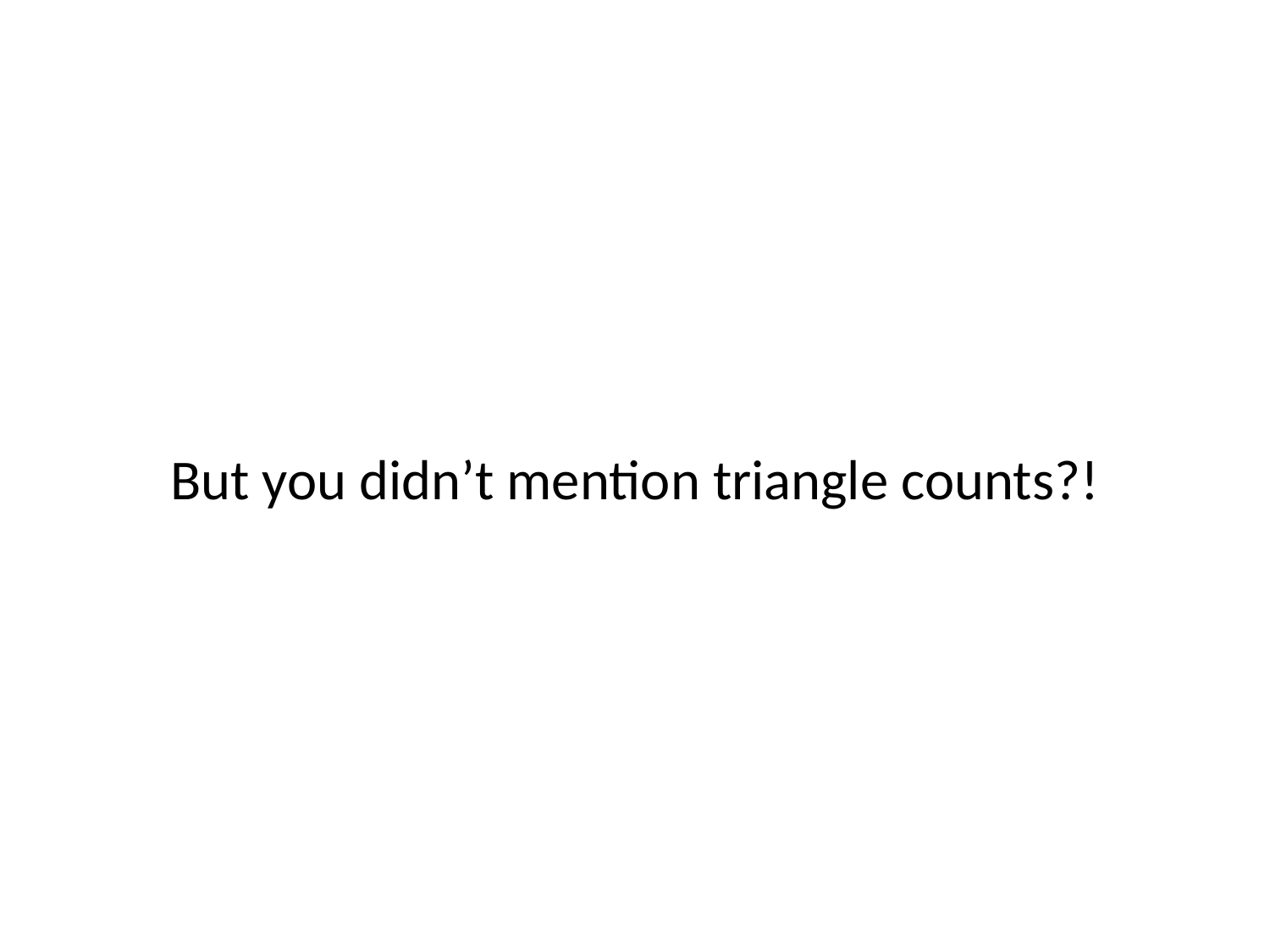

# But you didn’t mention triangle counts?!